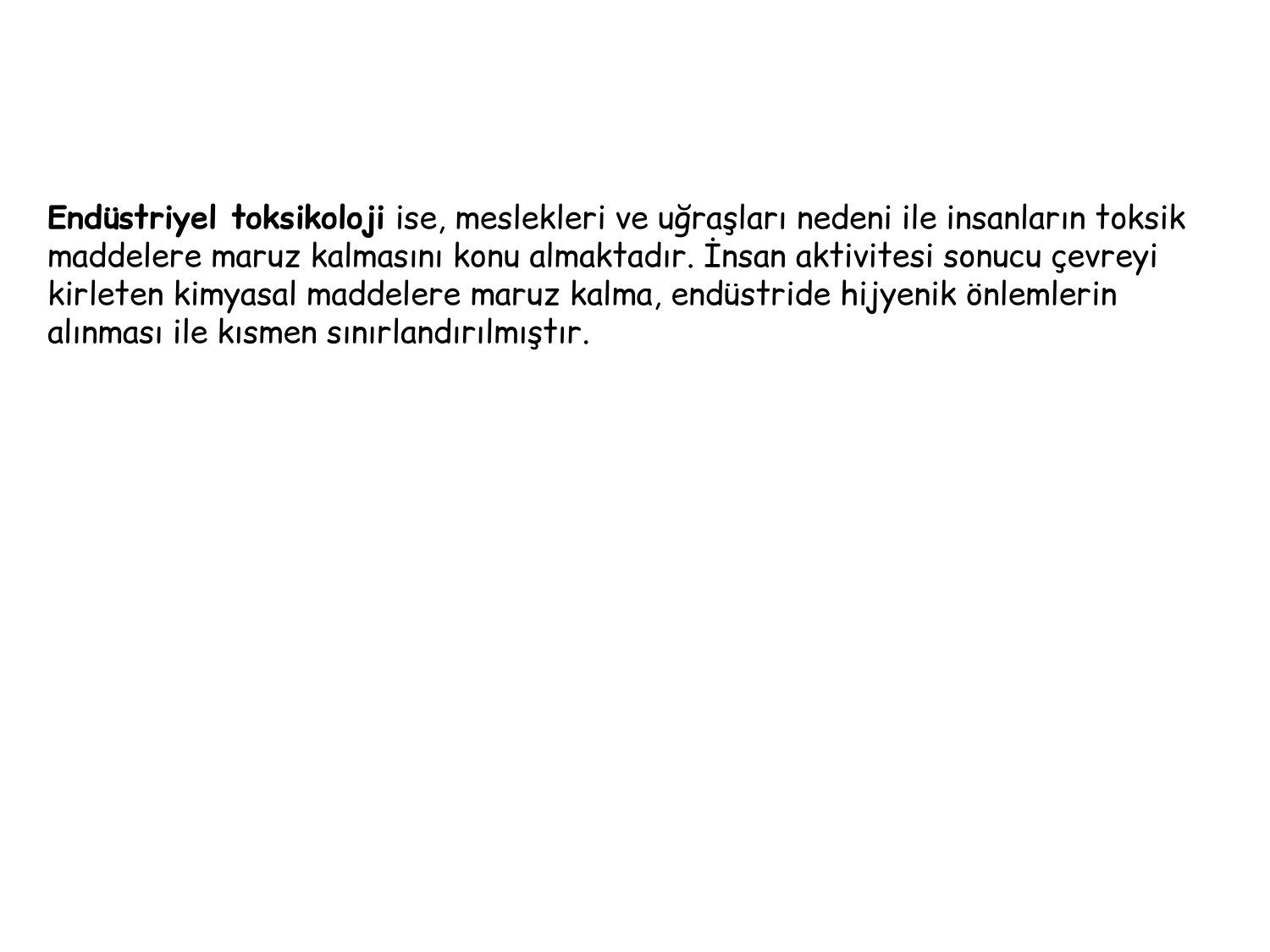

Endüstriyel toksikoloji ise, meslekleri ve uğraşları nedeni ile insanların toksik maddelere maruz kalmasını konu almaktadır. İnsan aktivitesi sonucu çevreyi kirleten kimyasal maddelere maruz kalma, endüstride hijyenik önlemlerin alınması ile kısmen sınırlandırılmıştır.